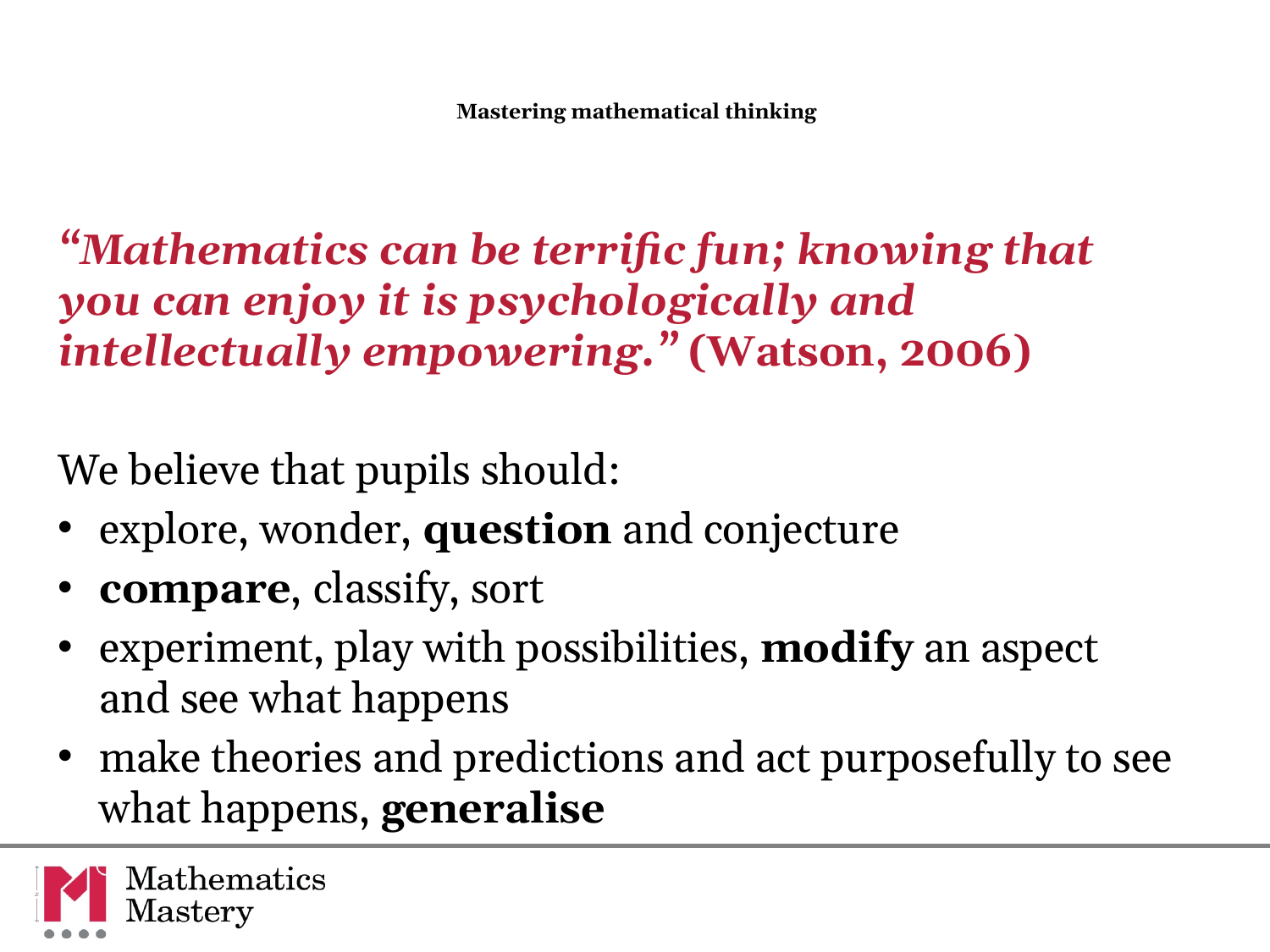

# Mastering mathematical thinking
“Mathematics can be terrific fun; knowing that you can enjoy it is psychologically and intellectually empowering.” (Watson, 2006)

We believe that pupils should:
explore, wonder, question and conjecture
compare, classify, sort
experiment, play with possibilities, modify an aspect and see what happens
make theories and predictions and act purposefully to see what happens, generalise